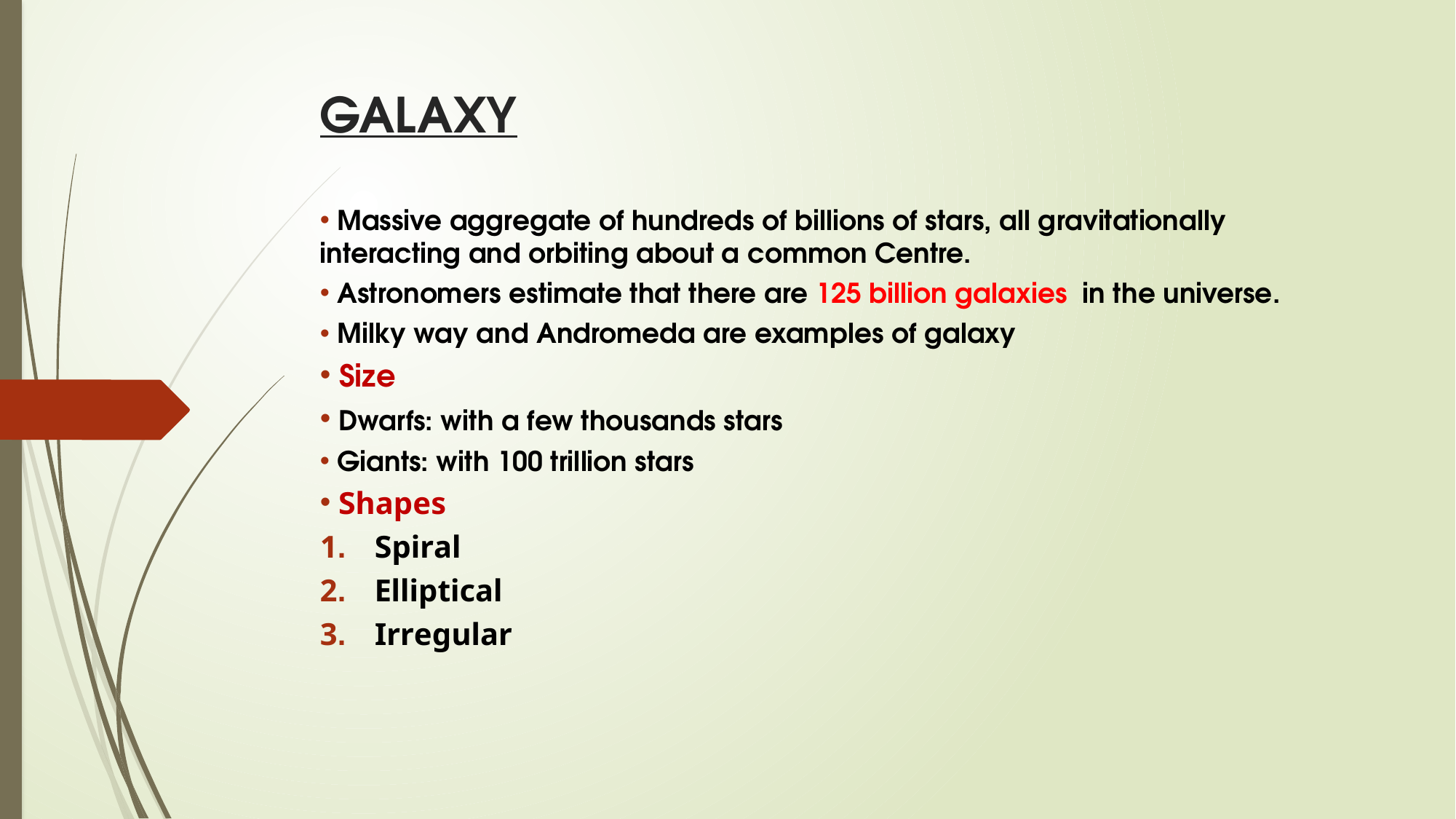

# GALAXY
 Massive aggregate of hundreds of billions of stars, all gravitationally interacting and orbiting about a common Centre.
 Astronomers estimate that there are 125 billion galaxies  in the universe.
 Milky way and Andromeda are examples of galaxy
 Size
 Dwarfs: with a few thousands stars
 Giants: with 100 trillion stars
 Shapes
Spiral
Elliptical
Irregular